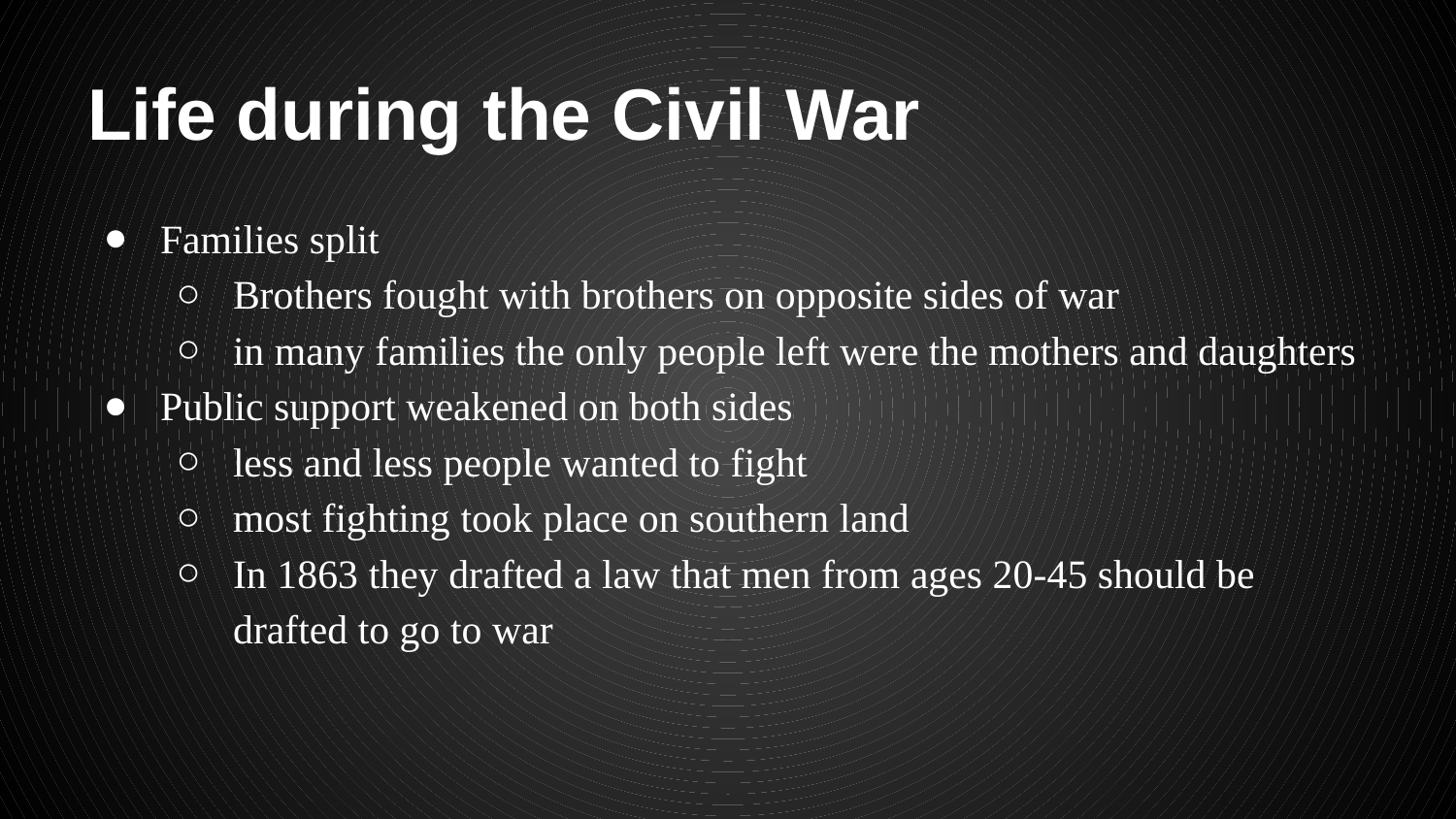

# Life during the Civil War
Families split
Brothers fought with brothers on opposite sides of war
in many families the only people left were the mothers and daughters
Public support weakened on both sides
less and less people wanted to fight
most fighting took place on southern land
In 1863 they drafted a law that men from ages 20-45 should be drafted to go to war